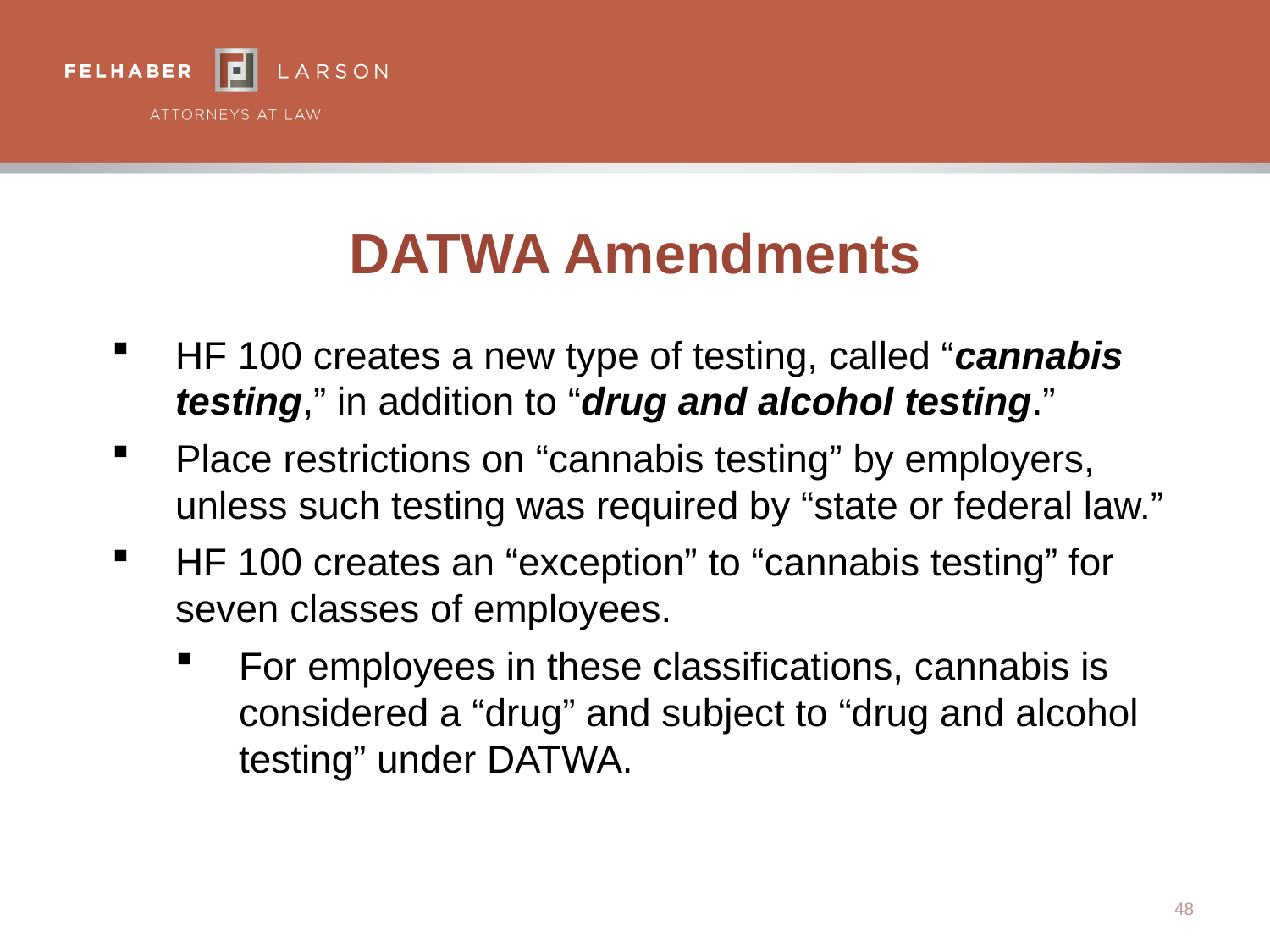

# DATWA Amendments
HF 100 creates a new type of testing, called “cannabis testing,” in addition to “drug and alcohol testing.”
Place restrictions on “cannabis testing” by employers, unless such testing was required by “state or federal law.”
HF 100 creates an “exception” to “cannabis testing” for seven classes of employees.
For employees in these classifications, cannabis is considered a “drug” and subject to “drug and alcohol testing” under DATWA.

48